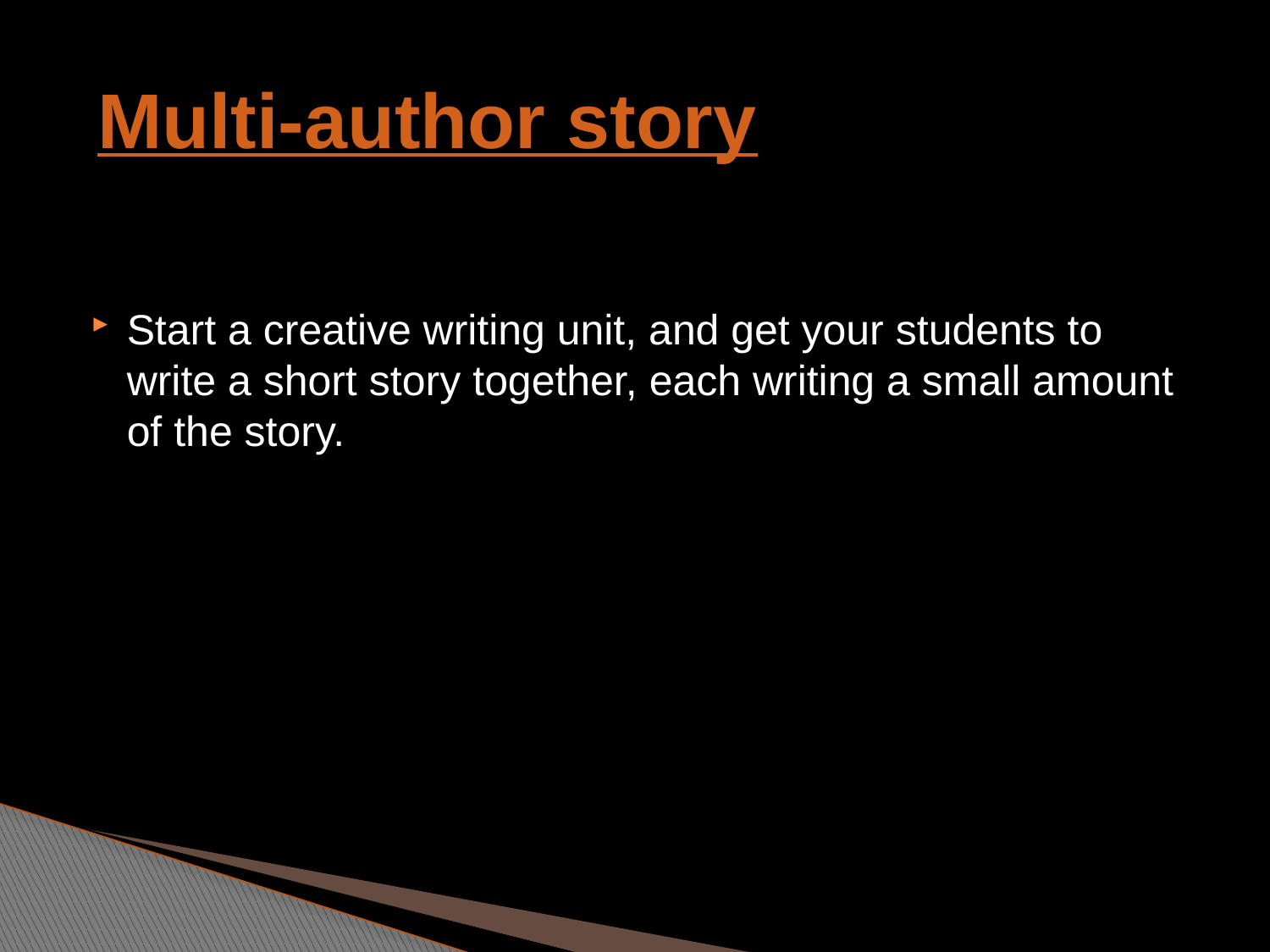

# Multi-author story
Start a creative writing unit, and get your students to write a short story together, each writing a small amount of the story.